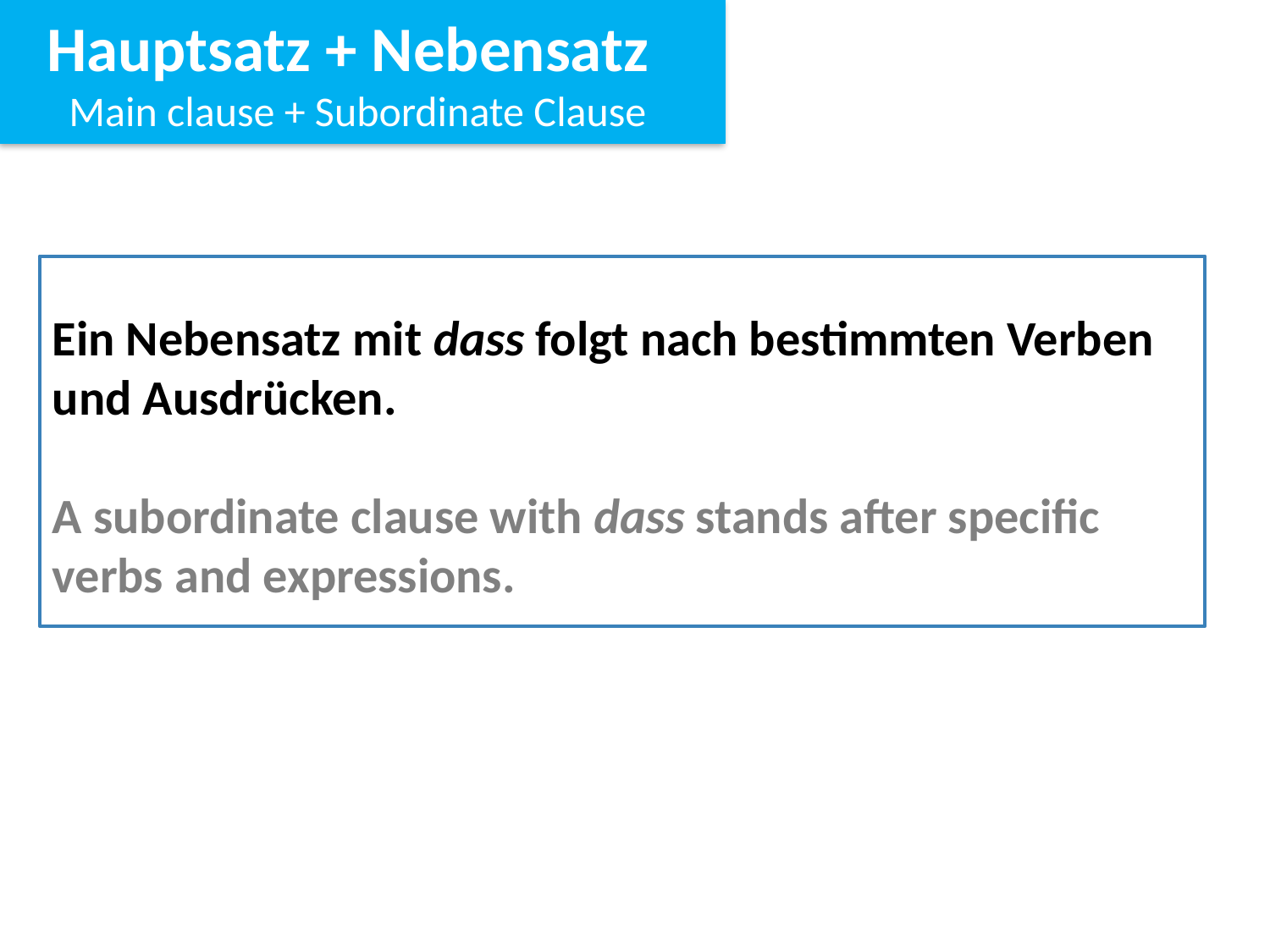

Hauptsatz + Nebensatz
Main clause + Subordinate Clause
Ein Nebensatz mit dass folgt nach bestimmten Verben und Ausdrücken.

A subordinate clause with dass stands after specific verbs and expressions.